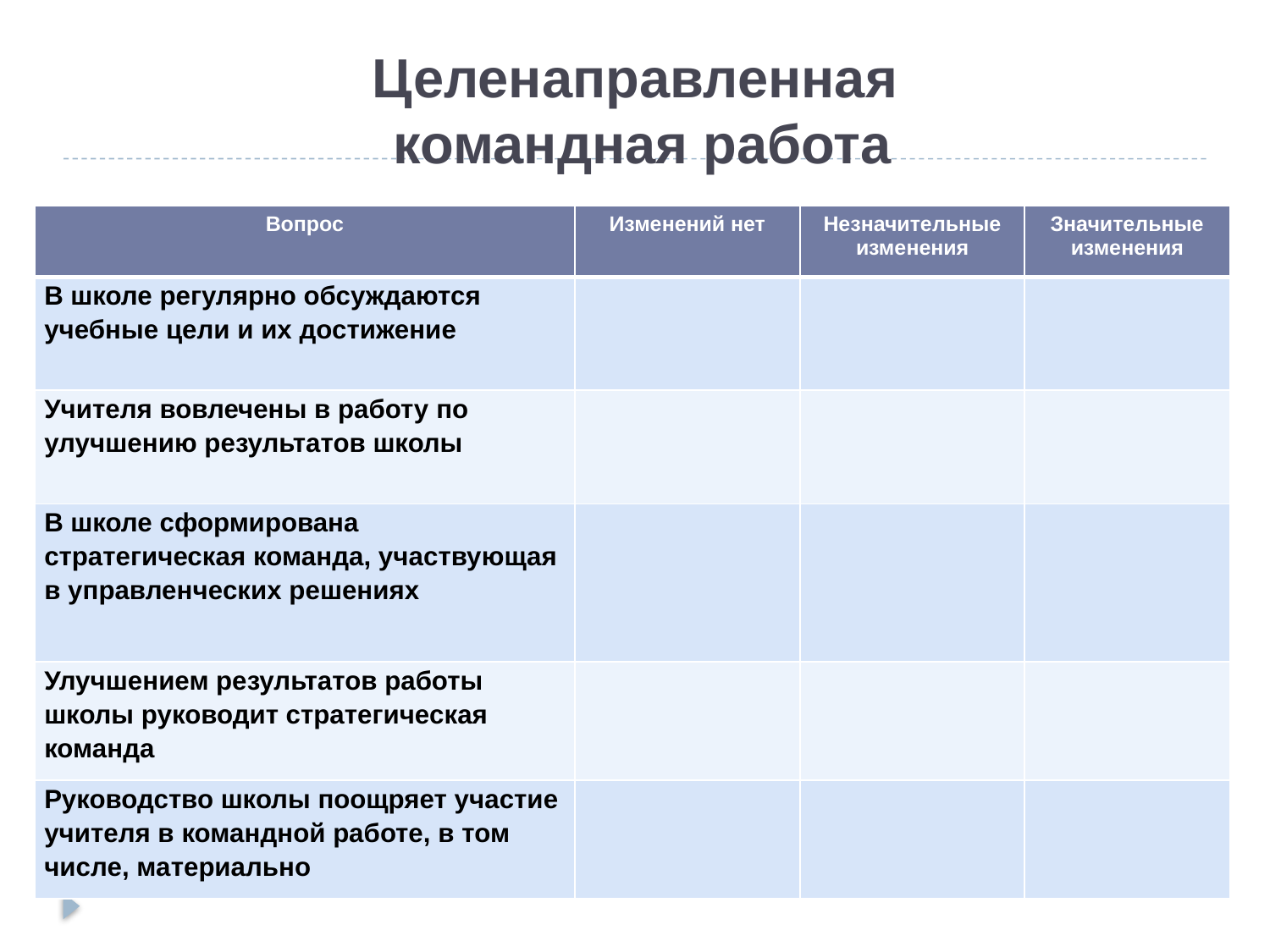

# Целенаправленная командная работа
| Вопрос | Изменений нет | Незначительные изменения | Значительные изменения |
| --- | --- | --- | --- |
| В школе регулярно обсуждаются учебные цели и их достижение |  |  |  |
| Учителя вовлечены в работу по улучшению результатов школы |  |  |  |
| В школе сформирована стратегическая команда, участвующая в управленческих решениях |  |  |  |
| Улучшением результатов работы школы руководит стратегическая команда |  |  |  |
| Руководство школы поощряет участие учителя в командной работе, в том числе, материально |  |  |  |